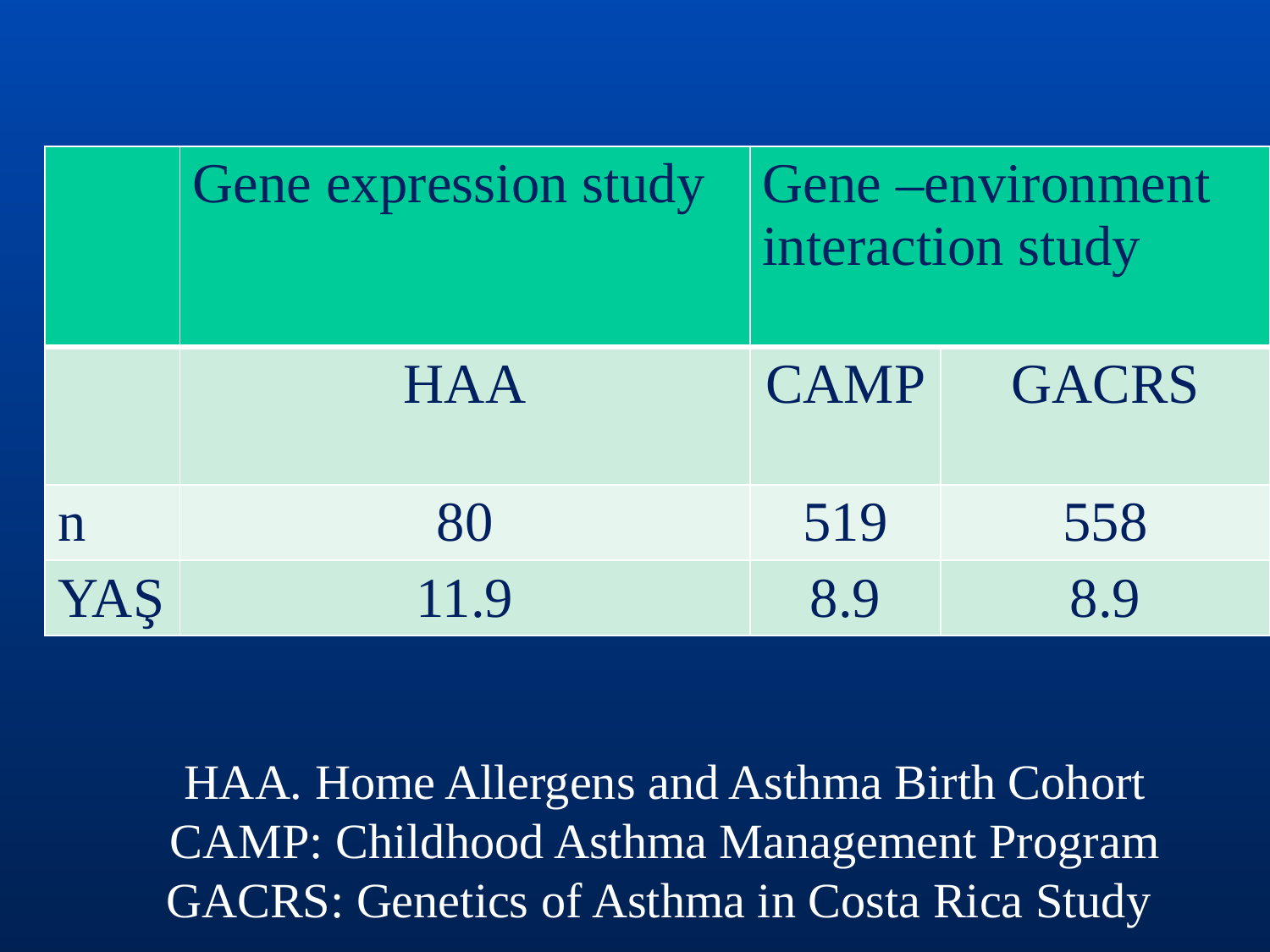

|  | Gene expression study | Gene –environment interaction study |  |
| --- | --- | --- | --- |
|  | HAA | CAMP | GACRS |
| n | 80 | 519 | 558 |
| YAŞ | 11.9 | 8.9 | 8.9 |
HAA. Home Allergens and Asthma Birth Cohort
CAMP: Childhood Asthma Management Program
GACRS: Genetics of Asthma in Costa Rica Study